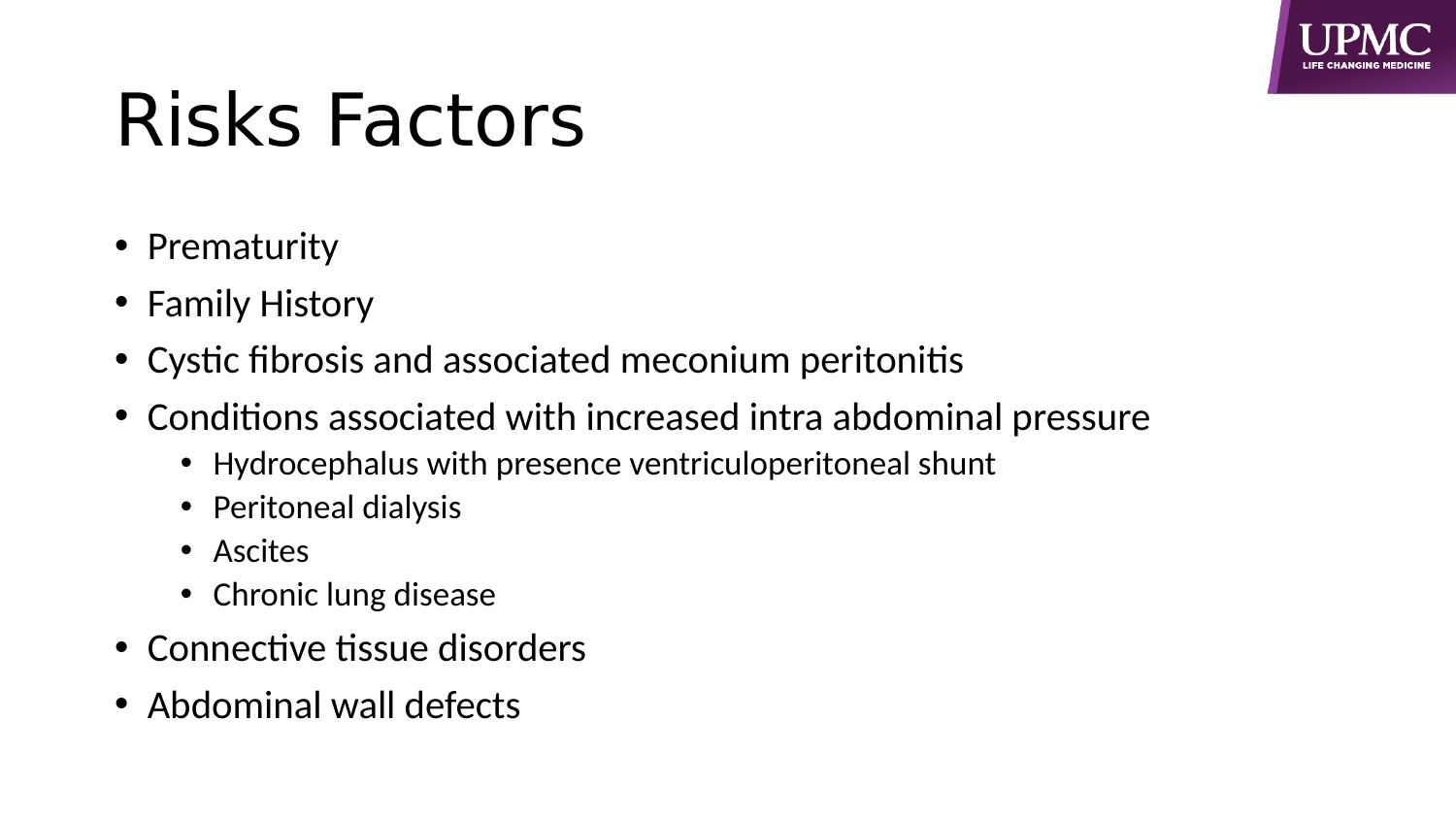

# Risks Factors
Prematurity
Family History
Cystic fibrosis and associated meconium peritonitis
Conditions associated with increased intra abdominal pressure
Hydrocephalus with presence ventriculoperitoneal shunt
Peritoneal dialysis
Ascites
Chronic lung disease
Connective tissue disorders
Abdominal wall defects